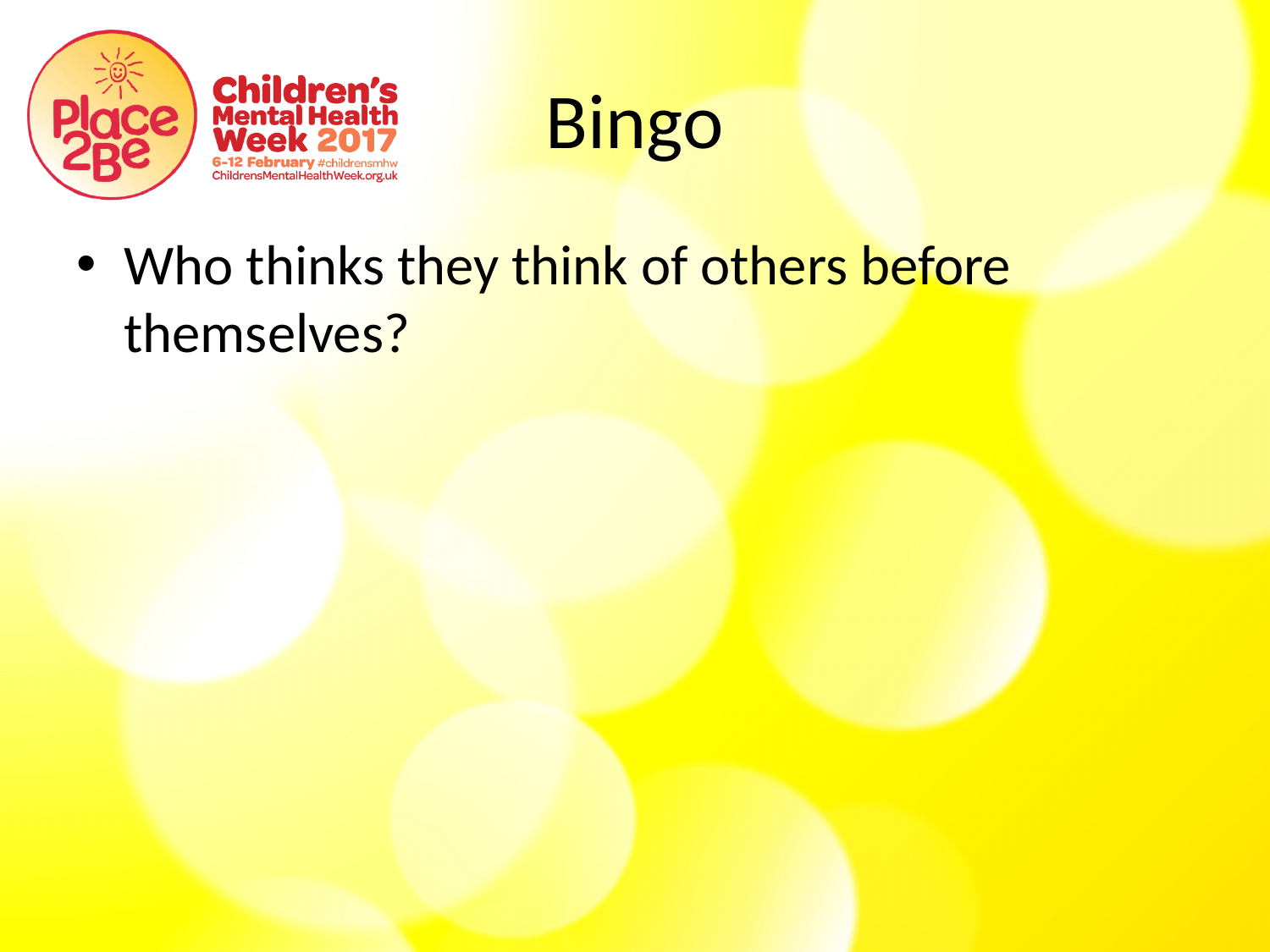

# Bingo
Who thinks they think of others before themselves?